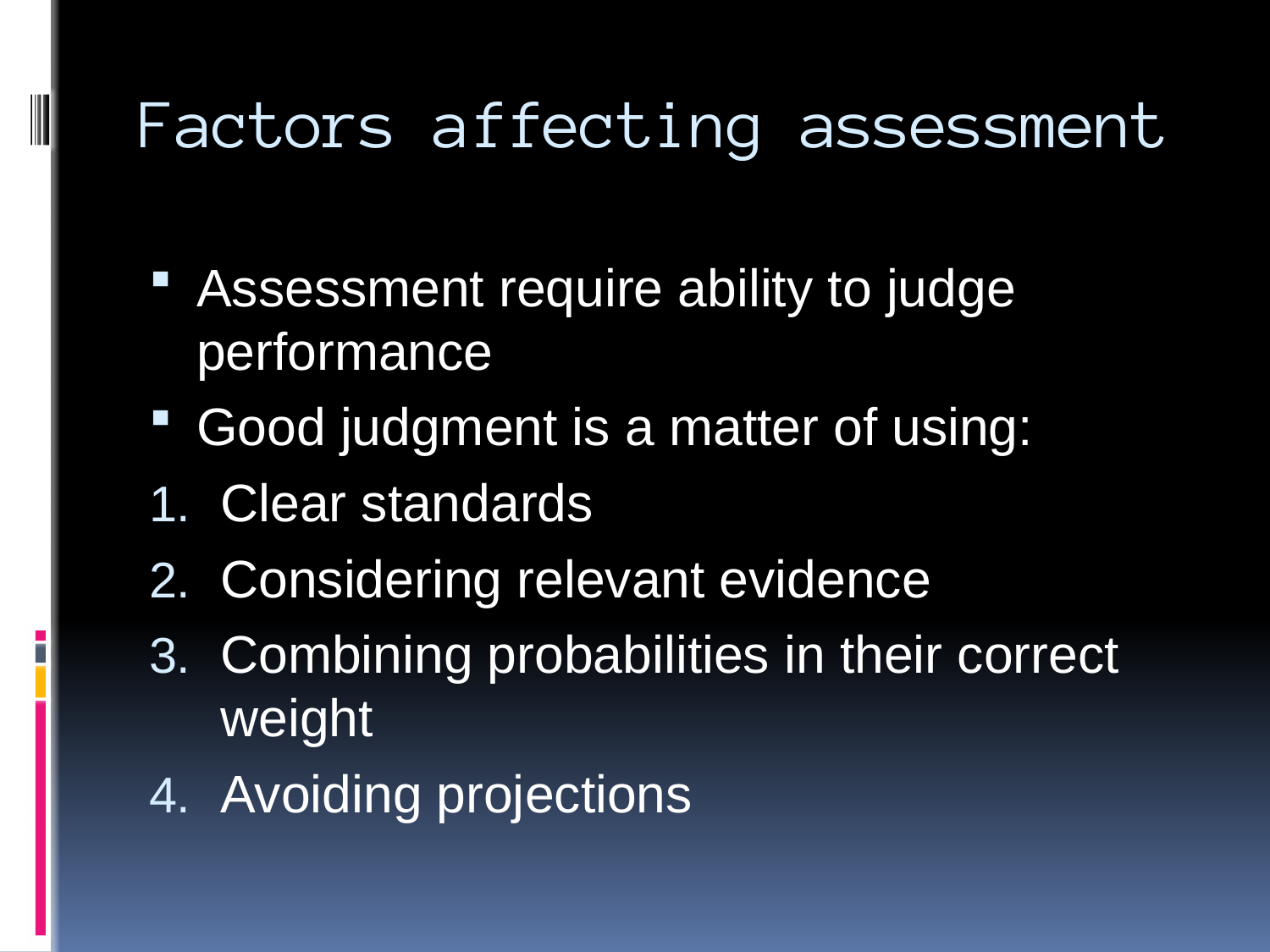

# Factors affecting assessment
Assessment require ability to judge performance
Good judgment is a matter of using:
Clear standards
Considering relevant evidence
Combining probabilities in their correct weight
Avoiding projections